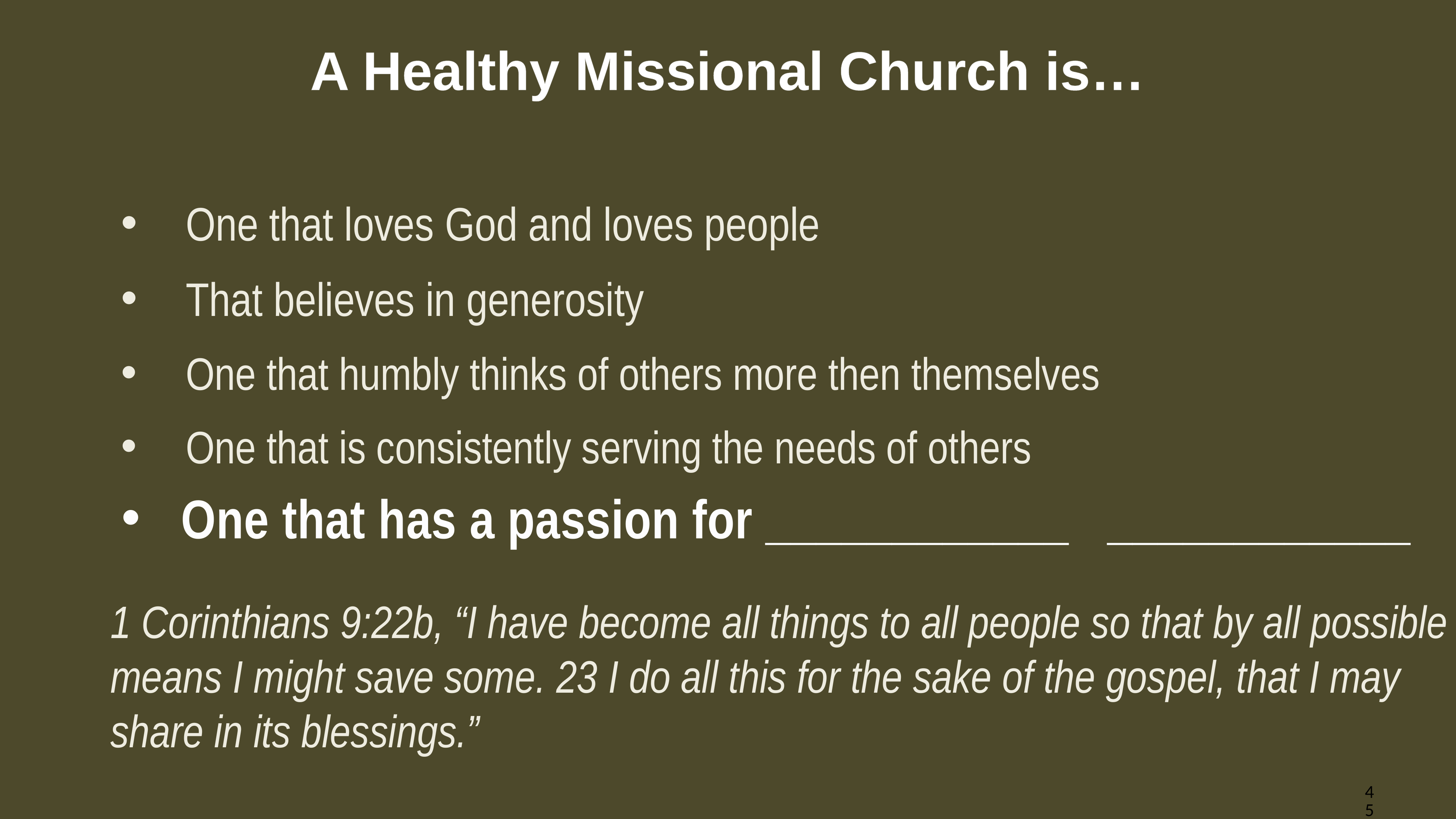

# A Healthy Missional Church is…
One that loves God and loves people
That believes in generosity
One that humbly thinks of others more then themselves
One that is consistently serving the needs of others
One that has a passion for ____________   ____________
1 Corinthians 9:22b, “I have become all things to all people so that by all possible means I might save some. 23 I do all this for the sake of the gospel, that I may share in its blessings.”

45